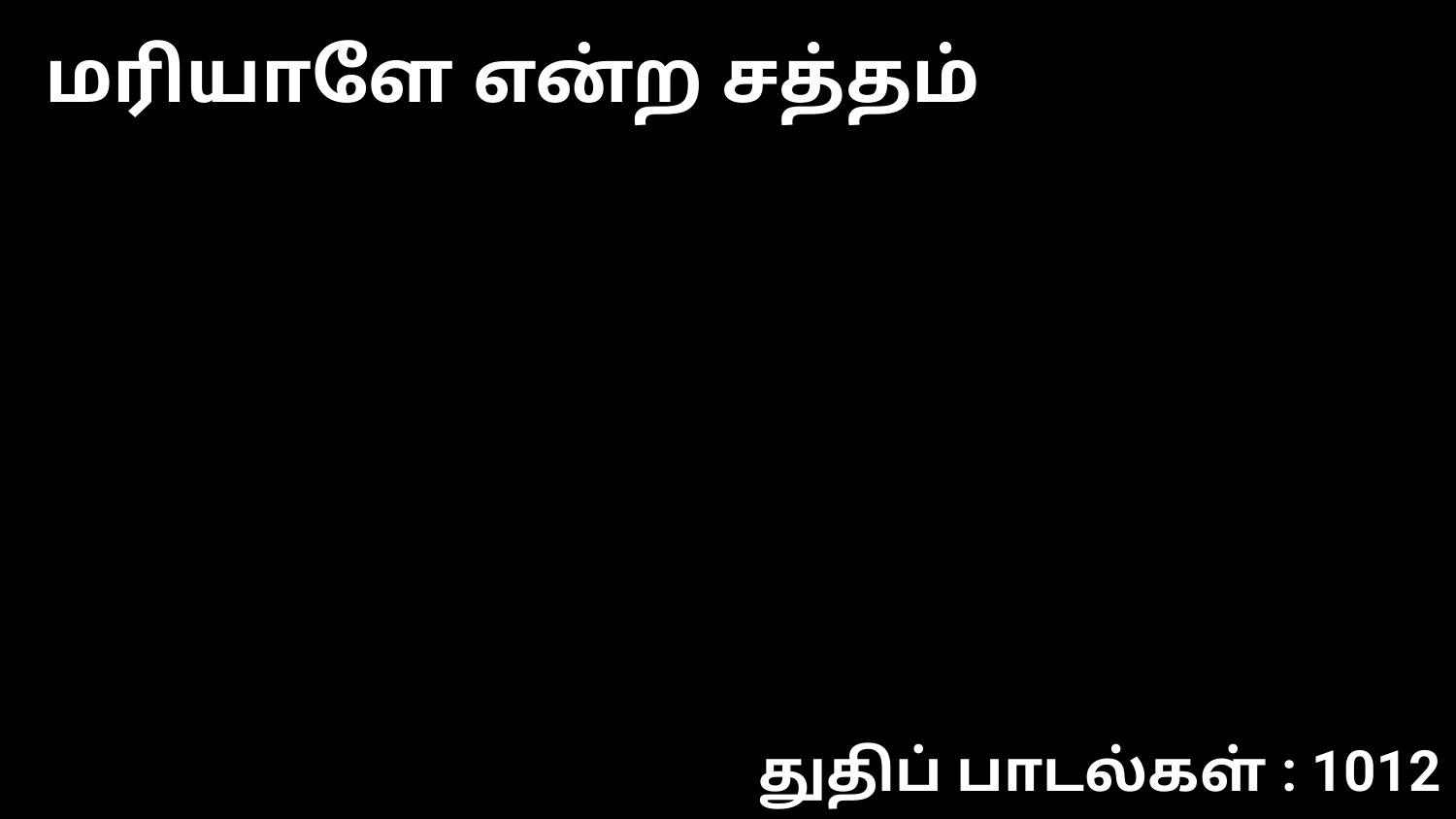

மரியாளே என்ற சத்தம்
துதிப் பாடல்கள் : 1012